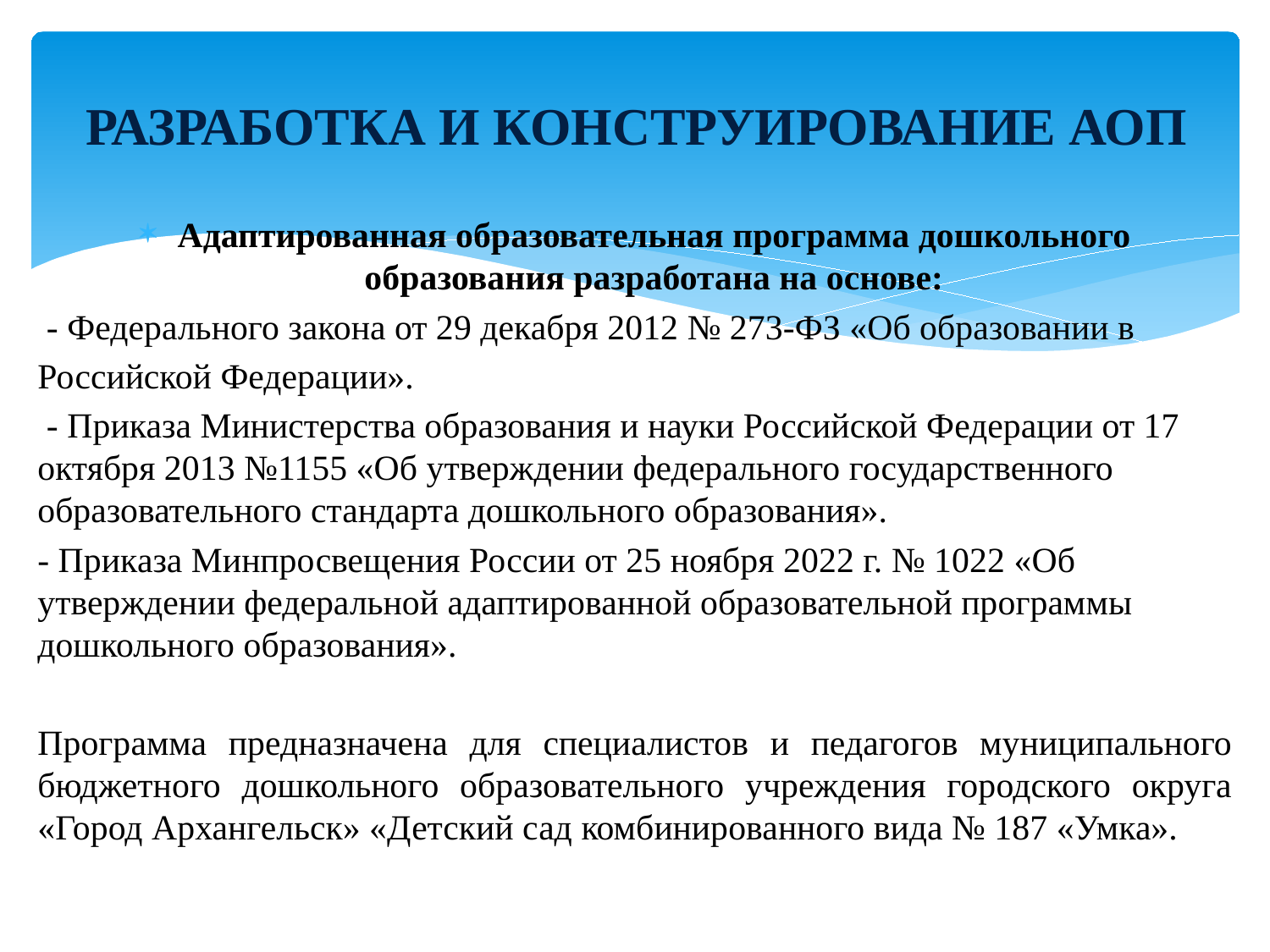

# РАЗРАБОТКА И КОНСТРУИРОВАНИЕ АОП
Адаптированная образовательная программа дошкольного образования разработана на основе:
 - Федерального закона от 29 декабря 2012 № 273-ФЗ «Об образовании в
Российской Федерации».
 - Приказа Министерства образования и науки Российской Федерации от 17 октября 2013 №1155 «Об утверждении федерального государственного образовательного стандарта дошкольного образования».
- Приказа Минпросвещения России от 25 ноября 2022 г. № 1022 «Об утверждении федеральной адаптированной образовательной программы дошкольного образования».

Программа предназначена для специалистов и педагогов муниципального бюджетного дошкольного образовательного учреждения городского округа «Город Архангельск» «Детский сад комбинированного вида № 187 «Умка».